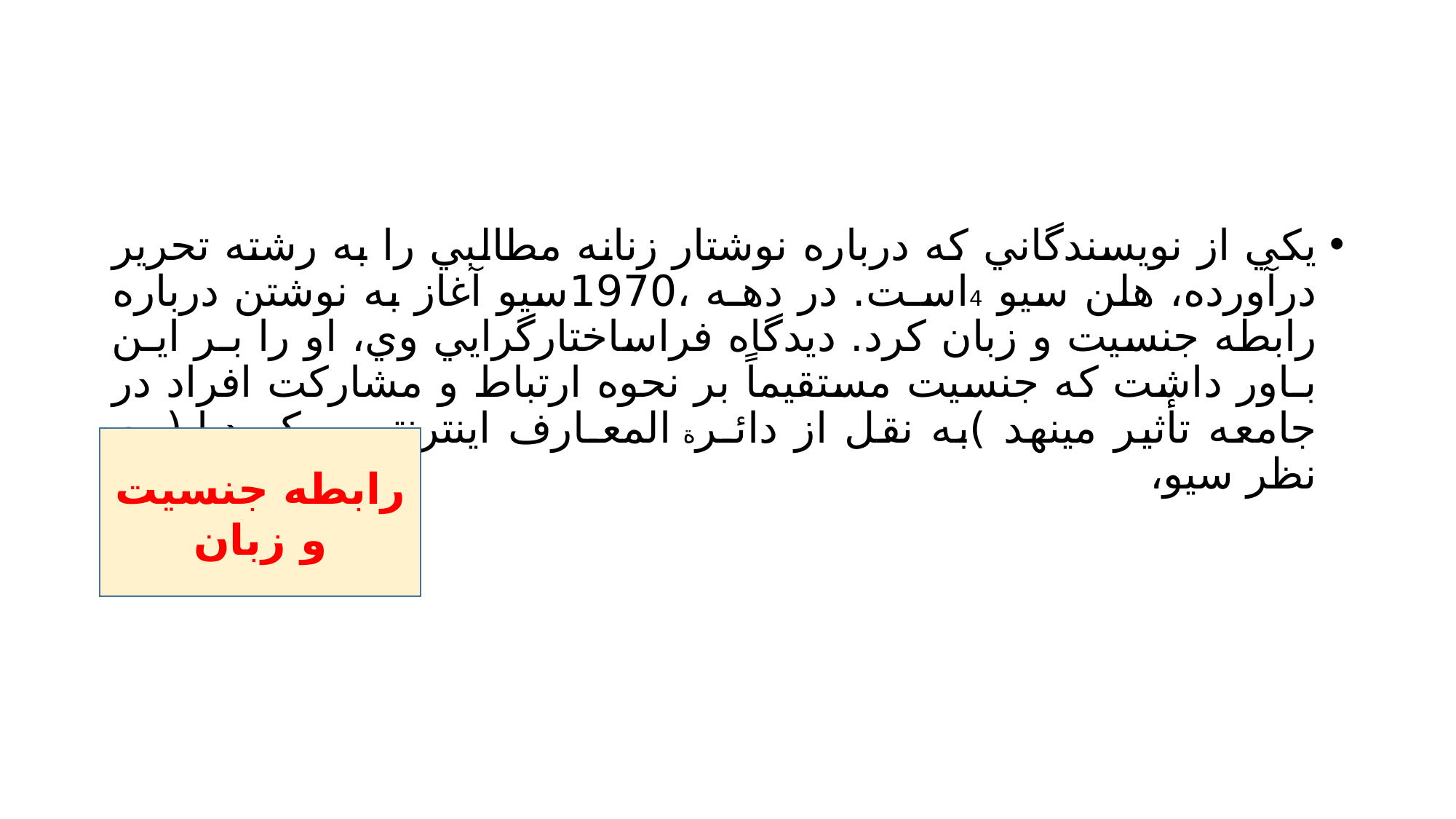

#
يكي از نويسندگاني كه درباره نوشتار زنانه مطالبي را به رشته تحرير درآورده، هلن سيو 4اسـت. در دهـه ،1970سيو آغاز به نوشتن درباره رابطه جنسيت و زبان كرد. ديدگاه فراساختارگرايي وي، او را بـر ايـن بـاور داشت كه جنسيت مستقيماً بر نحوه ارتباط و مشاركت افراد در جامعه تأثير مينهد )به نقل از دائـرة المعـارف اينترنتي ويكيپيديا.( به نظر سيو،

رابطه جنسيت و زبان